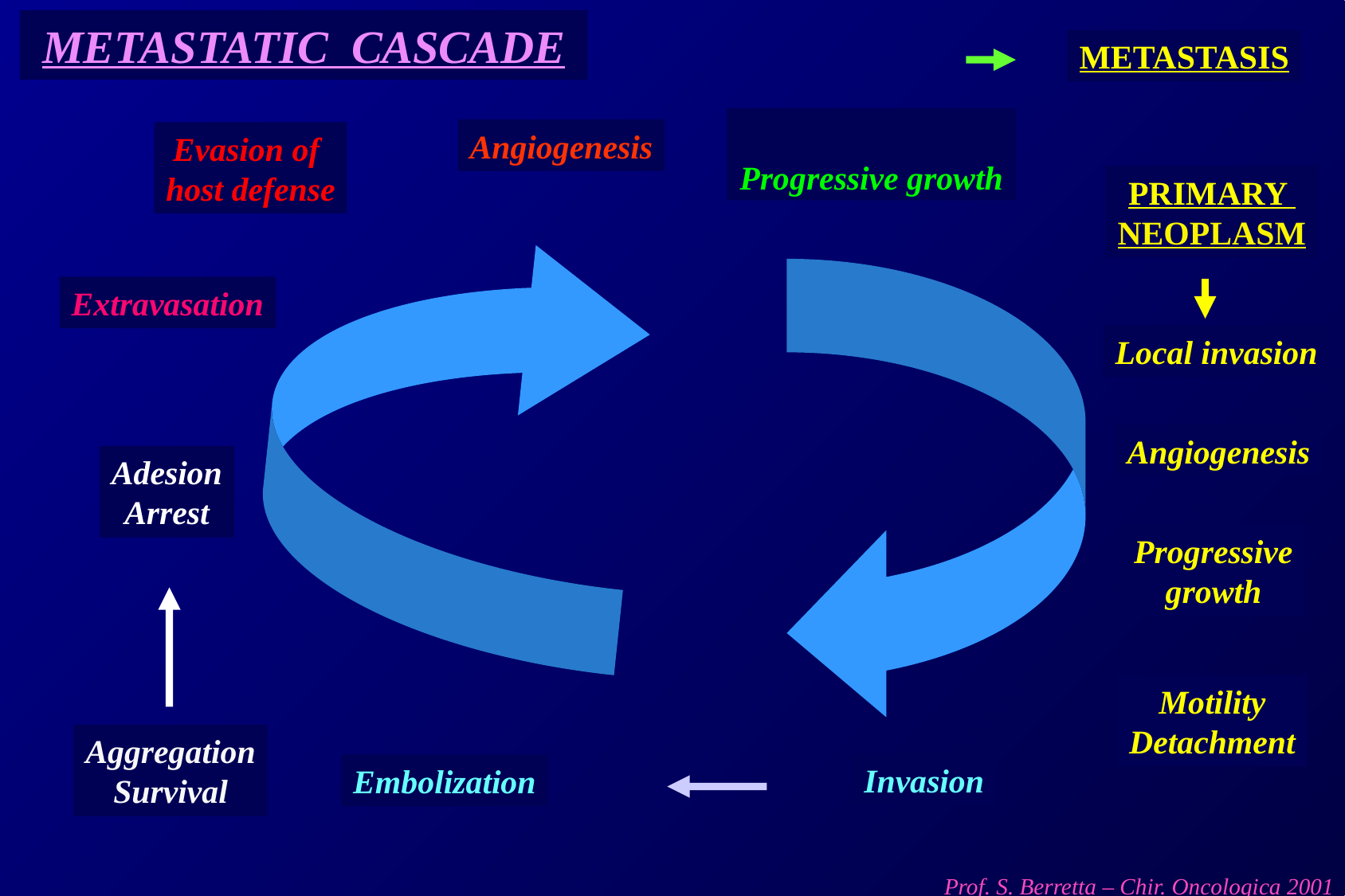

# METASTATIC  CASCADE
METASTASIS

Progressive growth
Angiogenesis
Evasion of
host defense
PRIMARY
NEOPLASM

Extravasation

Local invasion
Angiogenesis
Adesion
Arrest
Progressive
growth

Motility
Detachment
Aggregation
Survival
Invasion
Embolization

Prof. S. Berretta – Chir. Oncologica 2001